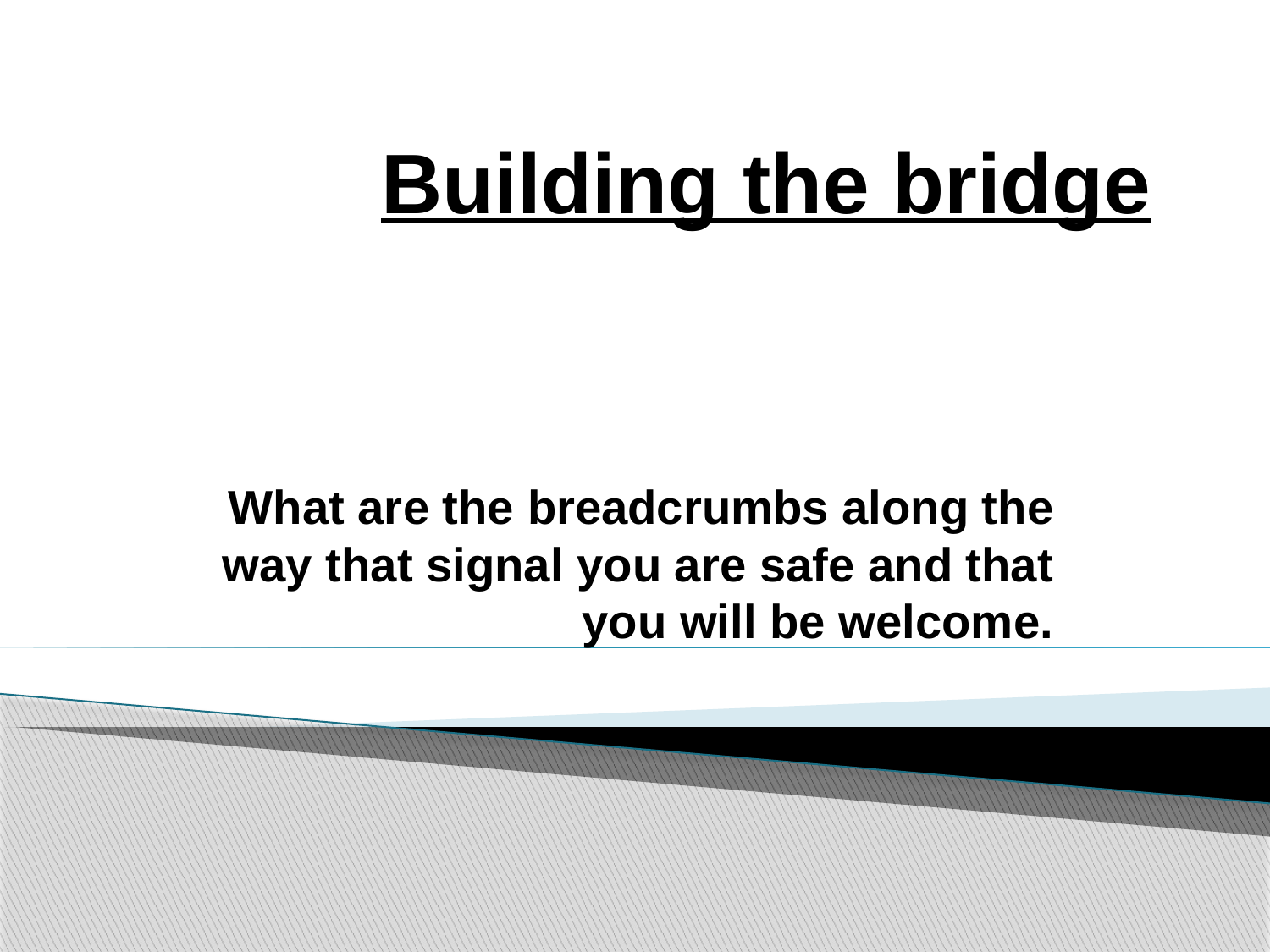

# Building the bridge

What are the breadcrumbs along the way that signal you are safe and that you will be welcome.